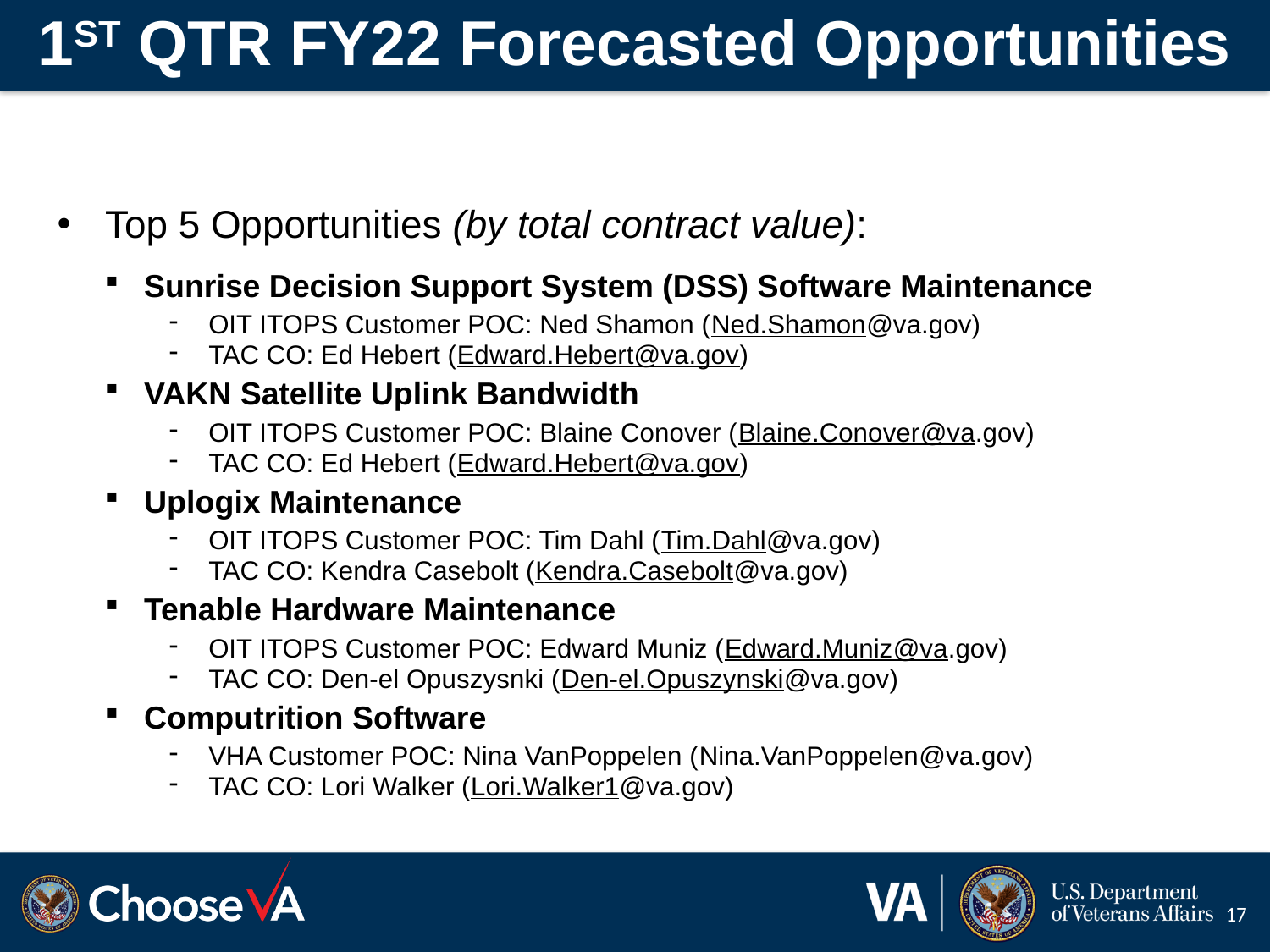

# 1ST QTR FY22 Forecasted Opportunities

Top 5 Opportunities (by total contract value):
Sunrise Decision Support System (DSS) Software Maintenance
OIT ITOPS Customer POC: Ned Shamon (Ned.Shamon@va.gov)
TAC CO: Ed Hebert (Edward.Hebert@va.gov)
VAKN Satellite Uplink Bandwidth
OIT ITOPS Customer POC: Blaine Conover (Blaine.Conover@va.gov)
TAC CO: Ed Hebert (Edward.Hebert@va.gov)
Uplogix Maintenance
OIT ITOPS Customer POC: Tim Dahl (Tim.Dahl@va.gov)
TAC CO: Kendra Casebolt (Kendra.Casebolt@va.gov)
Tenable Hardware Maintenance
OIT ITOPS Customer POC: Edward Muniz (Edward.Muniz@va.gov)
TAC CO: Den-el Opuszysnki (Den-el.Opuszynski@va.gov)
Computrition Software
VHA Customer POC: Nina VanPoppelen (Nina.VanPoppelen@va.gov)
TAC CO: Lori Walker (Lori.Walker1@va.gov)
17